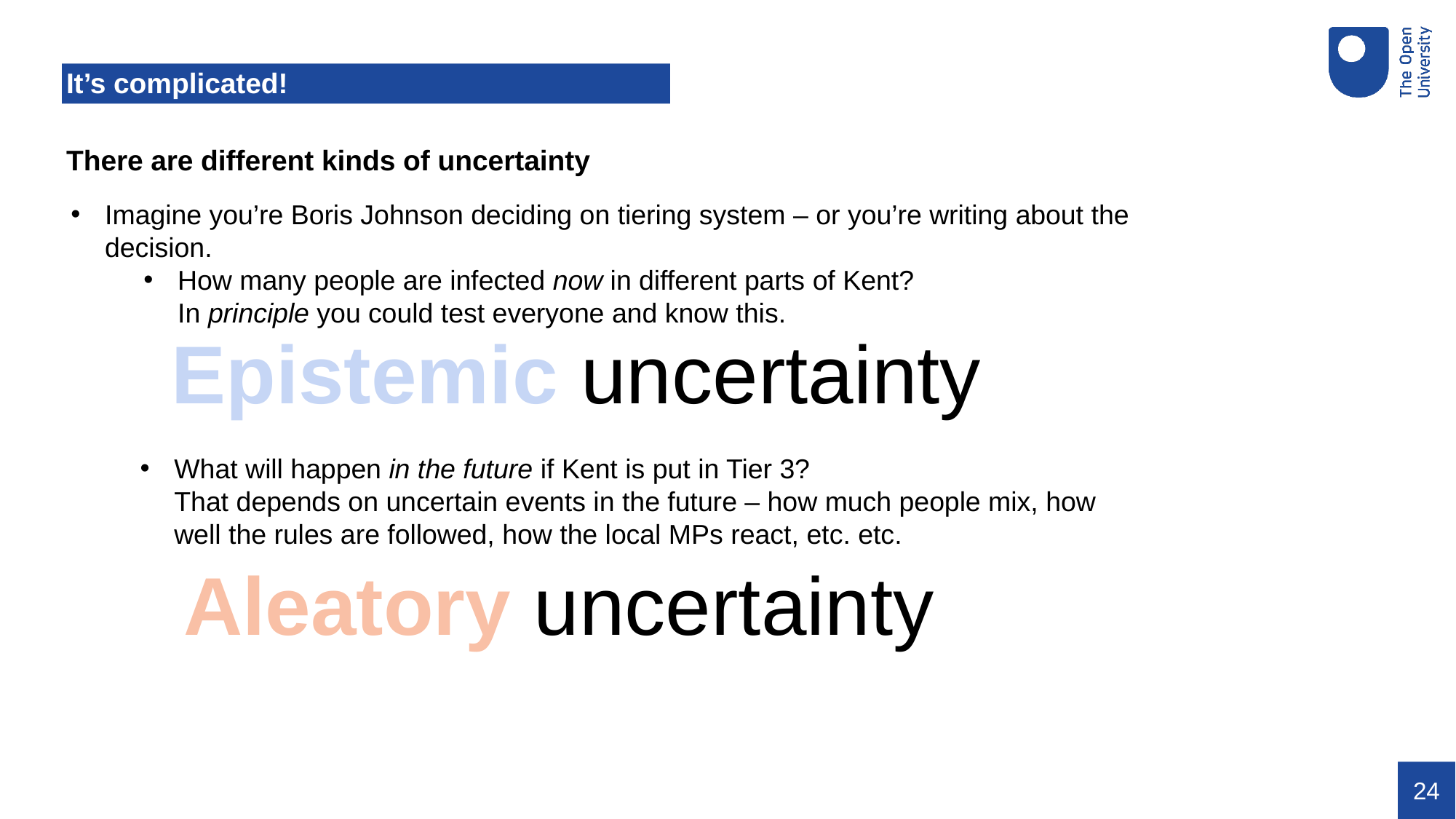

# It’s complicated!
There are different kinds of uncertainty
Imagine you’re Boris Johnson deciding on tiering system – or you’re writing about the decision.
How many people are infected now in different parts of Kent?
In principle you could test everyone and know this.

Epistemic uncertainty
What will happen in the future if Kent is put in Tier 3?
That depends on uncertain events in the future – how much people mix, how well the rules are followed, how the local MPs react, etc. etc.

Aleatory uncertainty
24